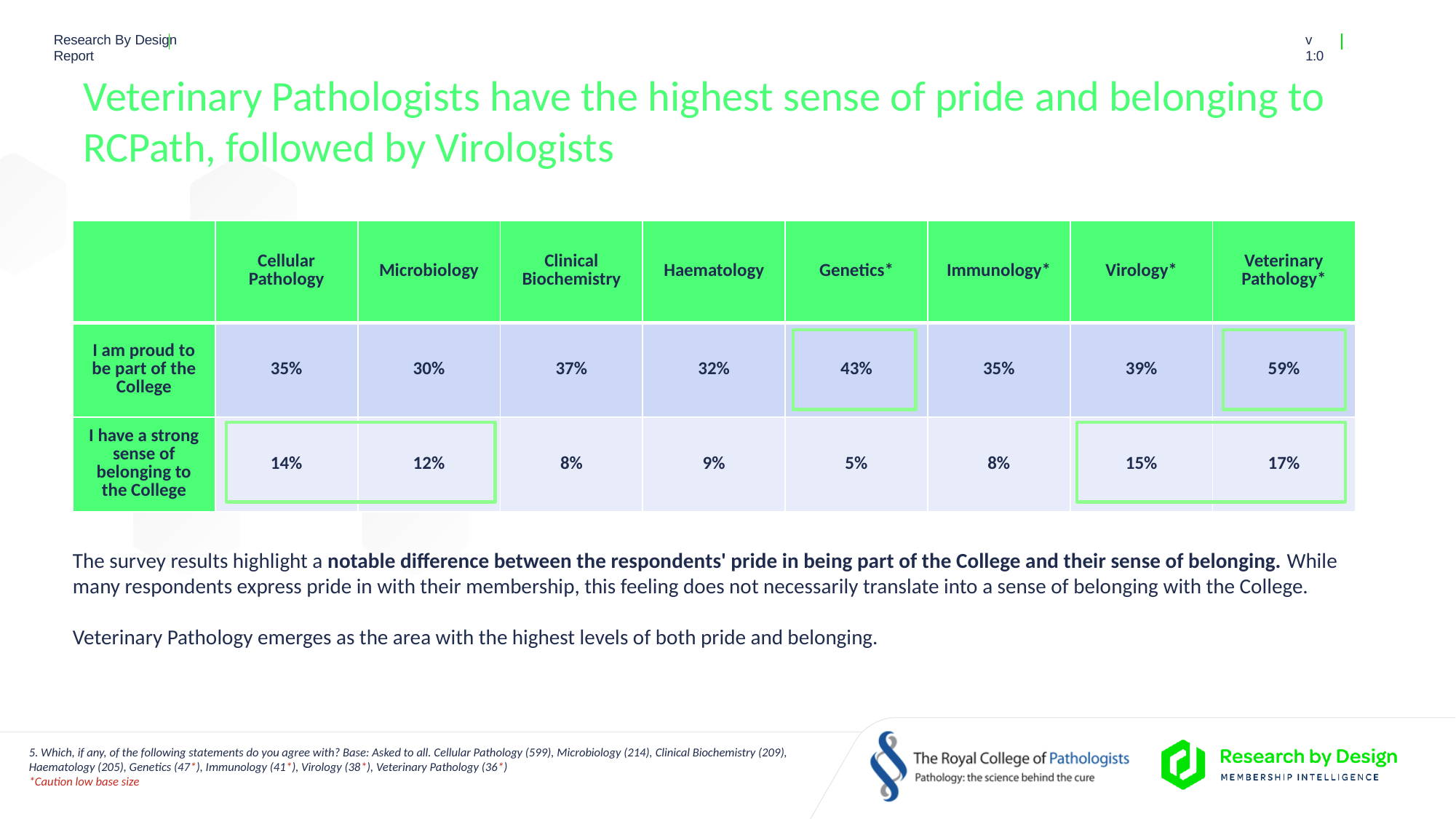

# Veterinary Pathologists have the highest sense of pride and belonging to RCPath, followed by Virologists
|  | Cellular Pathology | Microbiology | Clinical Biochemistry | Haematology | Genetics\* | Immunology\* | Virology\* | Veterinary Pathology\* |
| --- | --- | --- | --- | --- | --- | --- | --- | --- |
| I am proud to be part of the College | 35% | 30% | 37% | 32% | 43% | 35% | 39% | 59% |
| I have a strong sense of belonging to the College | 14% | 12% | 8% | 9% | 5% | 8% | 15% | 17% |

The survey results highlight a notable difference between the respondents' pride in being part of the College and their sense of belonging. While many respondents express pride in with their membership, this feeling does not necessarily translate into a sense of belonging with the College.

Veterinary Pathology emerges as the area with the highest levels of both pride and belonging.
5. Which, if any, of the following statements do you agree with? Base: Asked to all. Cellular Pathology (599), Microbiology (214), Clinical Biochemistry (209), Haematology (205), Genetics (47*), Immunology (41*), Virology (38*), Veterinary Pathology (36*)
*Caution low base size